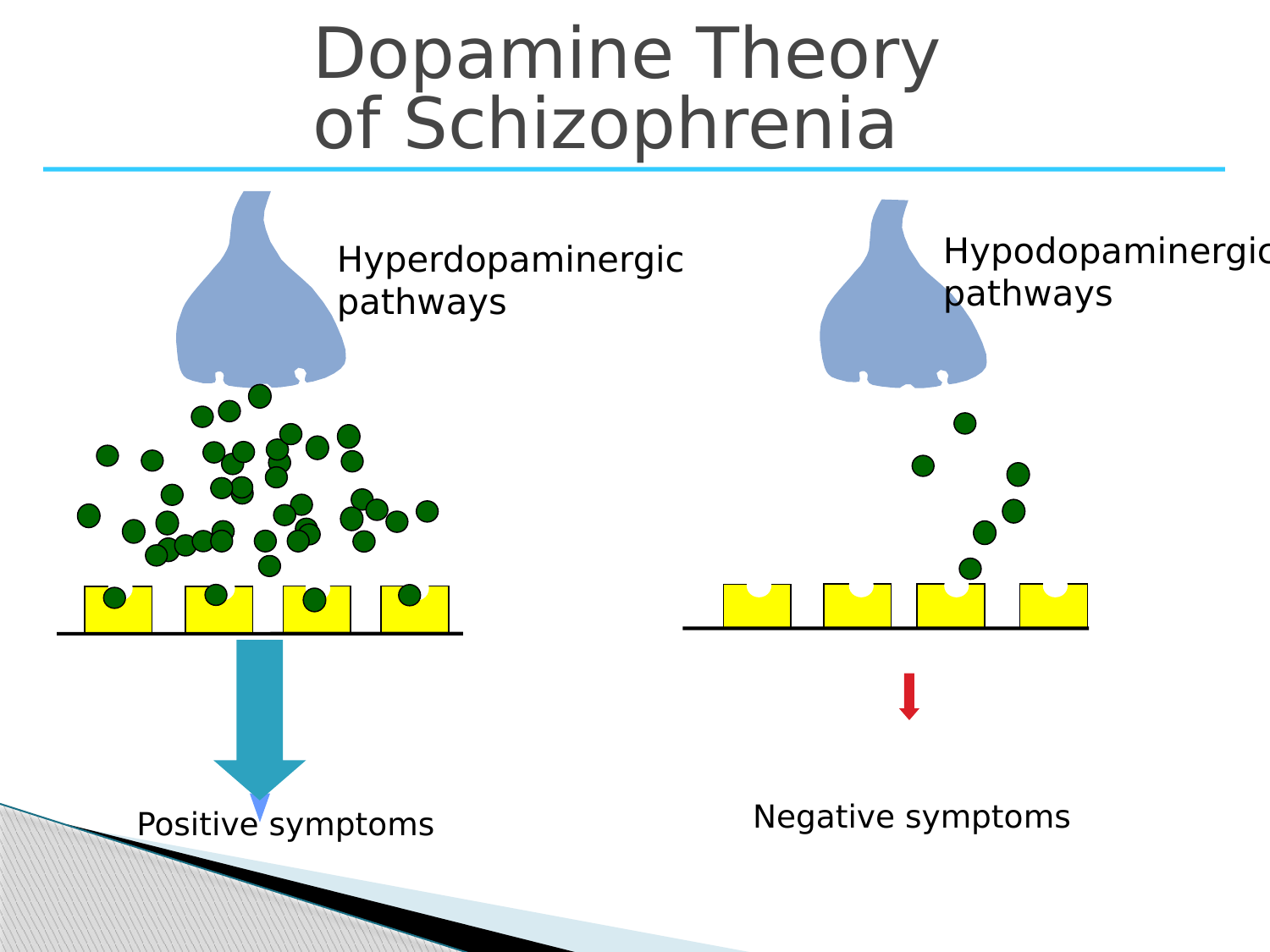

Dopamine Theory
of Schizophrenia

Hypodopaminergic
pathways
Hyperdopaminergic
pathways

Negative symptoms
Positive symptoms